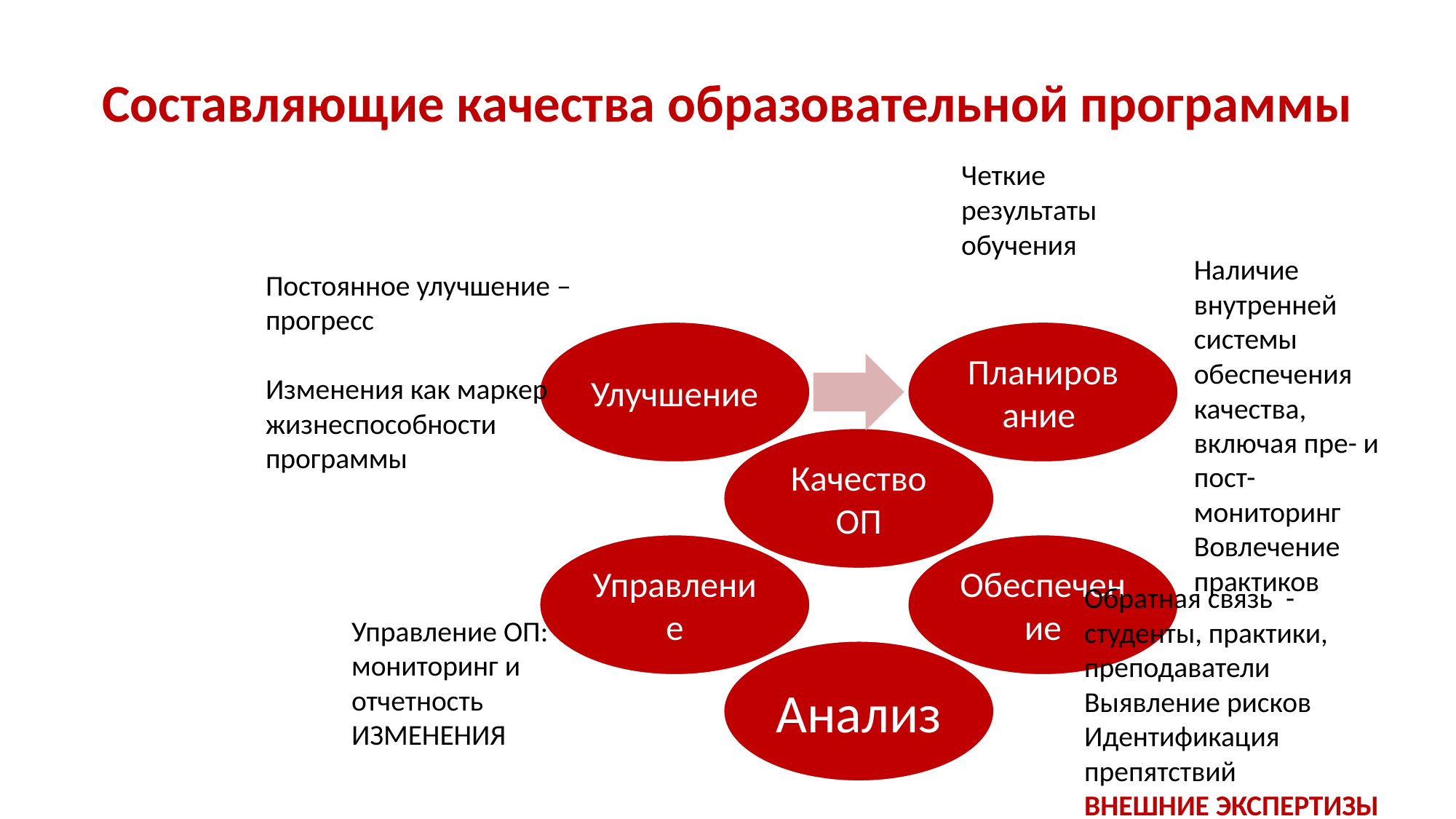

# Составляющие качества образовательной программы
Четкие результаты обучения
Качество ОП
Анализ
Управление
Улучшение
Наличие внутренней системы обеспечения качества, включая пре- и пост- мониторинг
Вовлечение практиков
Постоянное улучшение – прогресс

Изменения как маркер жизнеспособности программы
Обратная связь  - студенты, практики, преподаватели
Выявление рисков
Идентификация препятствий
ВНЕШНИЕ ЭКСПЕРТИЗЫ
Управление ОП: мониторинг и отчетность
ИЗМЕНЕНИЯ